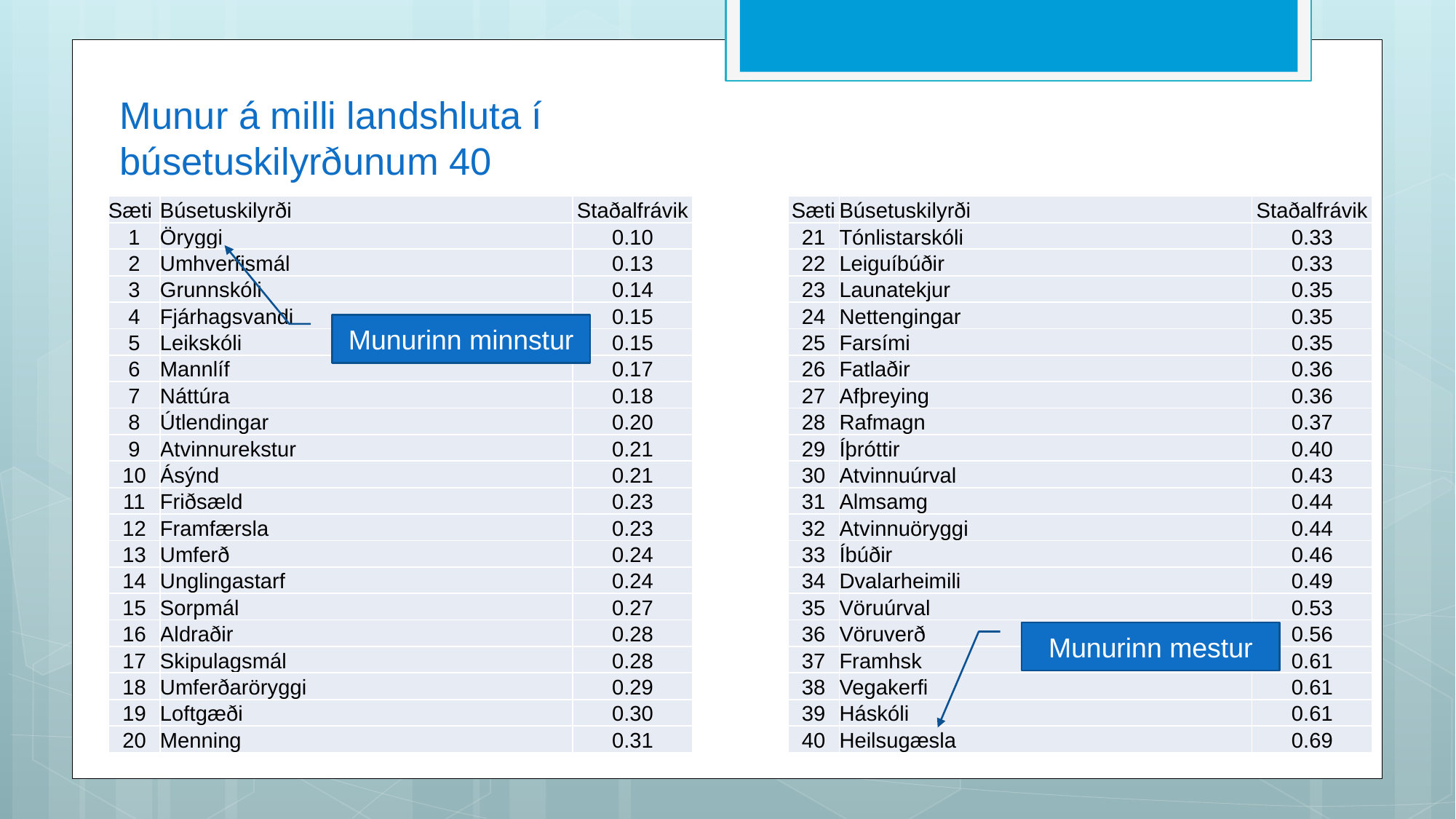

# Munur á milli landshluta í búsetuskilyrðunum 40
| Sæti | Búsetuskilyrði | Staðalfrávik |
| --- | --- | --- |
| 1 | Öryggi | 0.10 |
| 2 | Umhverfismál | 0.13 |
| 3 | Grunnskóli | 0.14 |
| 4 | Fjárhagsvandi | 0.15 |
| 5 | Leikskóli | 0.15 |
| 6 | Mannlíf | 0.17 |
| 7 | Náttúra | 0.18 |
| 8 | Útlendingar | 0.20 |
| 9 | Atvinnurekstur | 0.21 |
| 10 | Ásýnd | 0.21 |
| 11 | Friðsæld | 0.23 |
| 12 | Framfærsla | 0.23 |
| 13 | Umferð | 0.24 |
| 14 | Unglingastarf | 0.24 |
| 15 | Sorpmál | 0.27 |
| 16 | Aldraðir | 0.28 |
| 17 | Skipulagsmál | 0.28 |
| 18 | Umferðaröryggi | 0.29 |
| 19 | Loftgæði | 0.30 |
| 20 | Menning | 0.31 |
| Sæti | Búsetuskilyrði | Staðalfrávik |
| --- | --- | --- |
| 21 | Tónlistarskóli | 0.33 |
| 22 | Leiguíbúðir | 0.33 |
| 23 | Launatekjur | 0.35 |
| 24 | Nettengingar | 0.35 |
| 25 | Farsími | 0.35 |
| 26 | Fatlaðir | 0.36 |
| 27 | Afþreying | 0.36 |
| 28 | Rafmagn | 0.37 |
| 29 | Íþróttir | 0.40 |
| 30 | Atvinnuúrval | 0.43 |
| 31 | Almsamg | 0.44 |
| 32 | Atvinnuöryggi | 0.44 |
| 33 | Íbúðir | 0.46 |
| 34 | Dvalarheimili | 0.49 |
| 35 | Vöruúrval | 0.53 |
| 36 | Vöruverð | 0.56 |
| 37 | Framhsk | 0.61 |
| 38 | Vegakerfi | 0.61 |
| 39 | Háskóli | 0.61 |
| 40 | Heilsugæsla | 0.69 |
Munurinn minnstur
Munurinn mestur